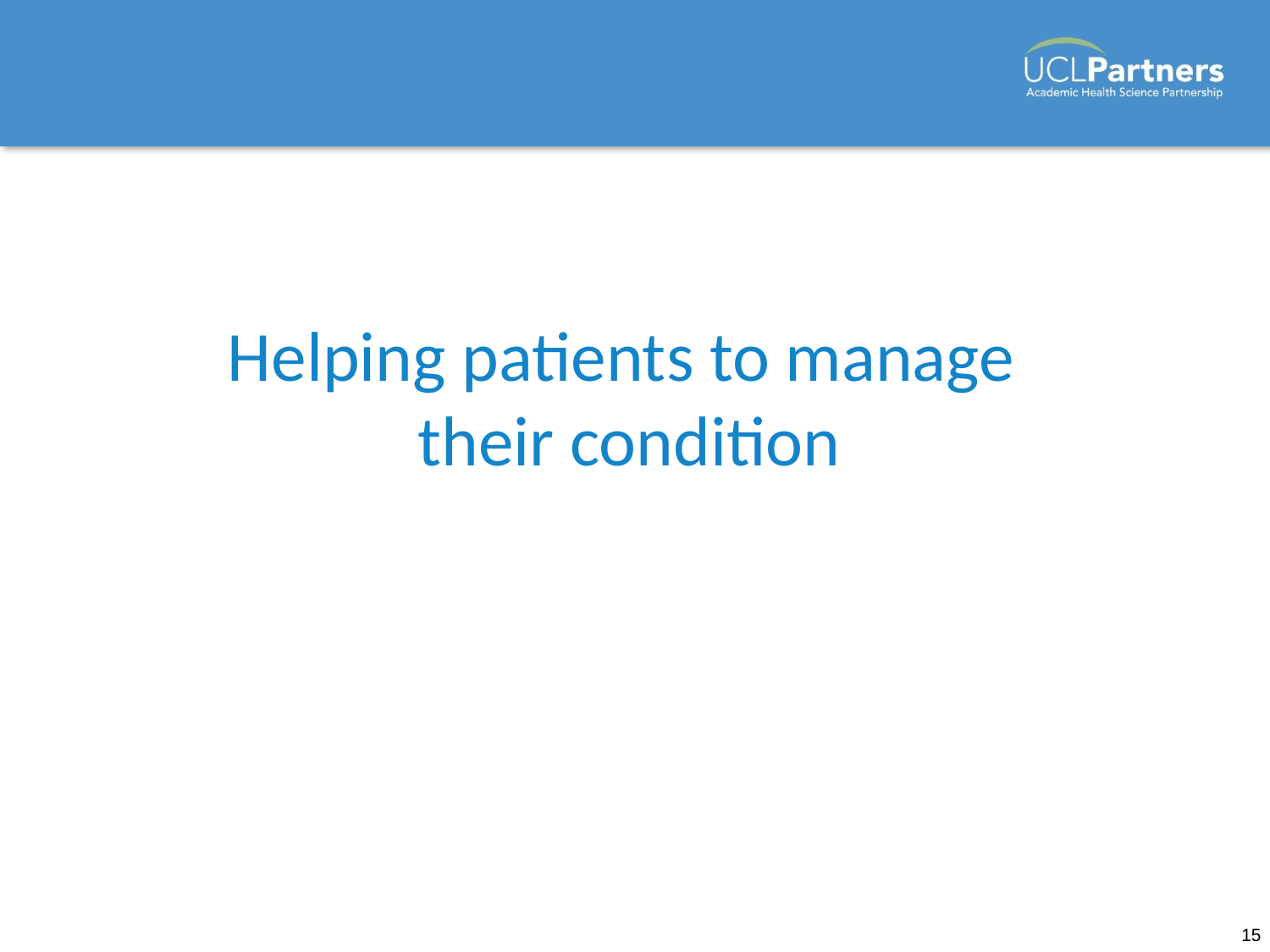

Helping patients to manage
their condition

15